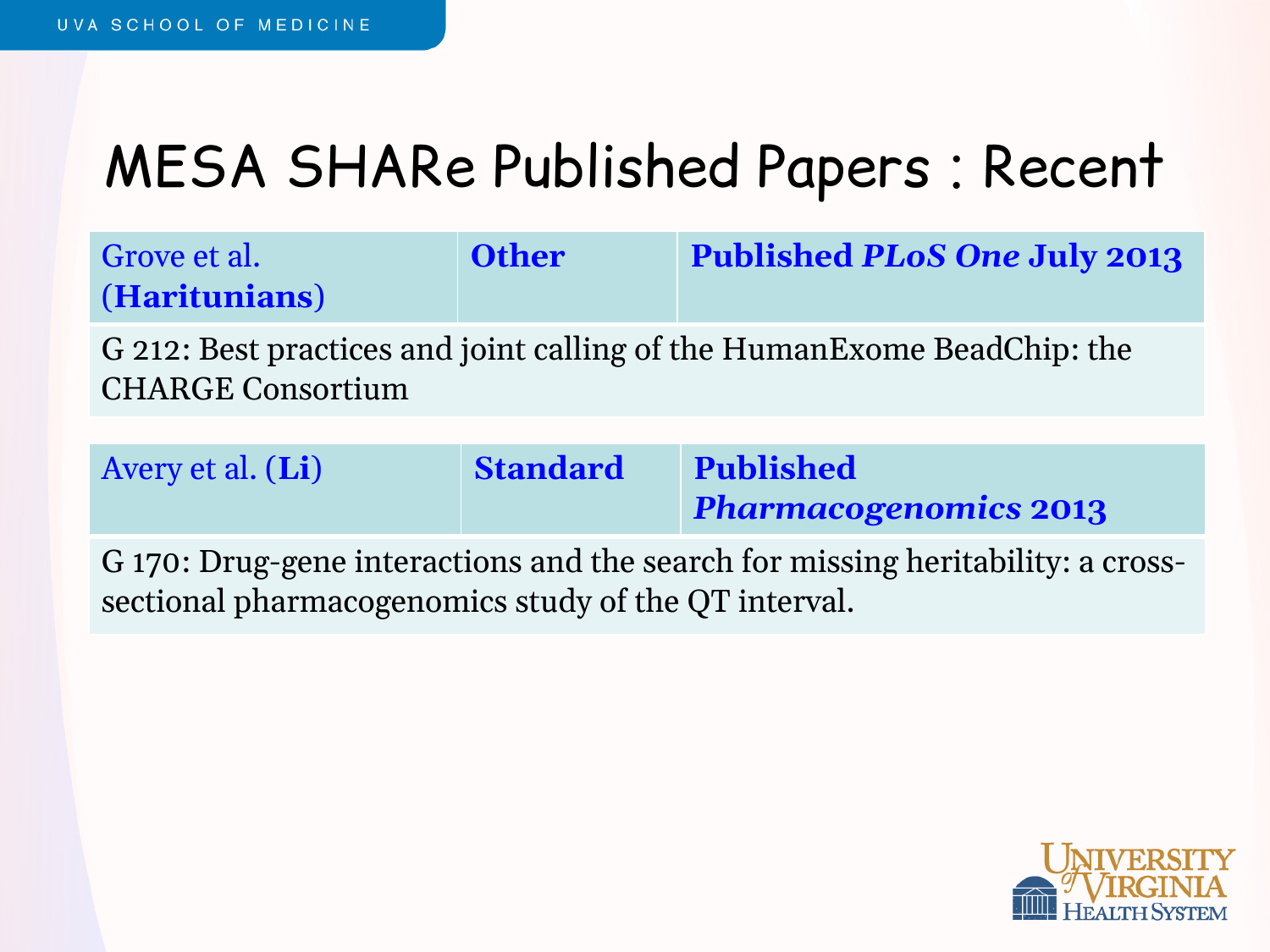

# MESA SHARe Published Papers : Recent
| Grove et al. (Haritunians) | Other | Published PLoS One July 2013 |
| --- | --- | --- |
| G 212: Best practices and joint calling of the HumanExome BeadChip: the CHARGE Consortium |  |  |
| Avery et al. (Li) | Standard | Published Pharmacogenomics 2013 |
| --- | --- | --- |
| G 170: Drug-gene interactions and the search for missing heritability: a cross-sectional pharmacogenomics study of the QT interval. |  |  |